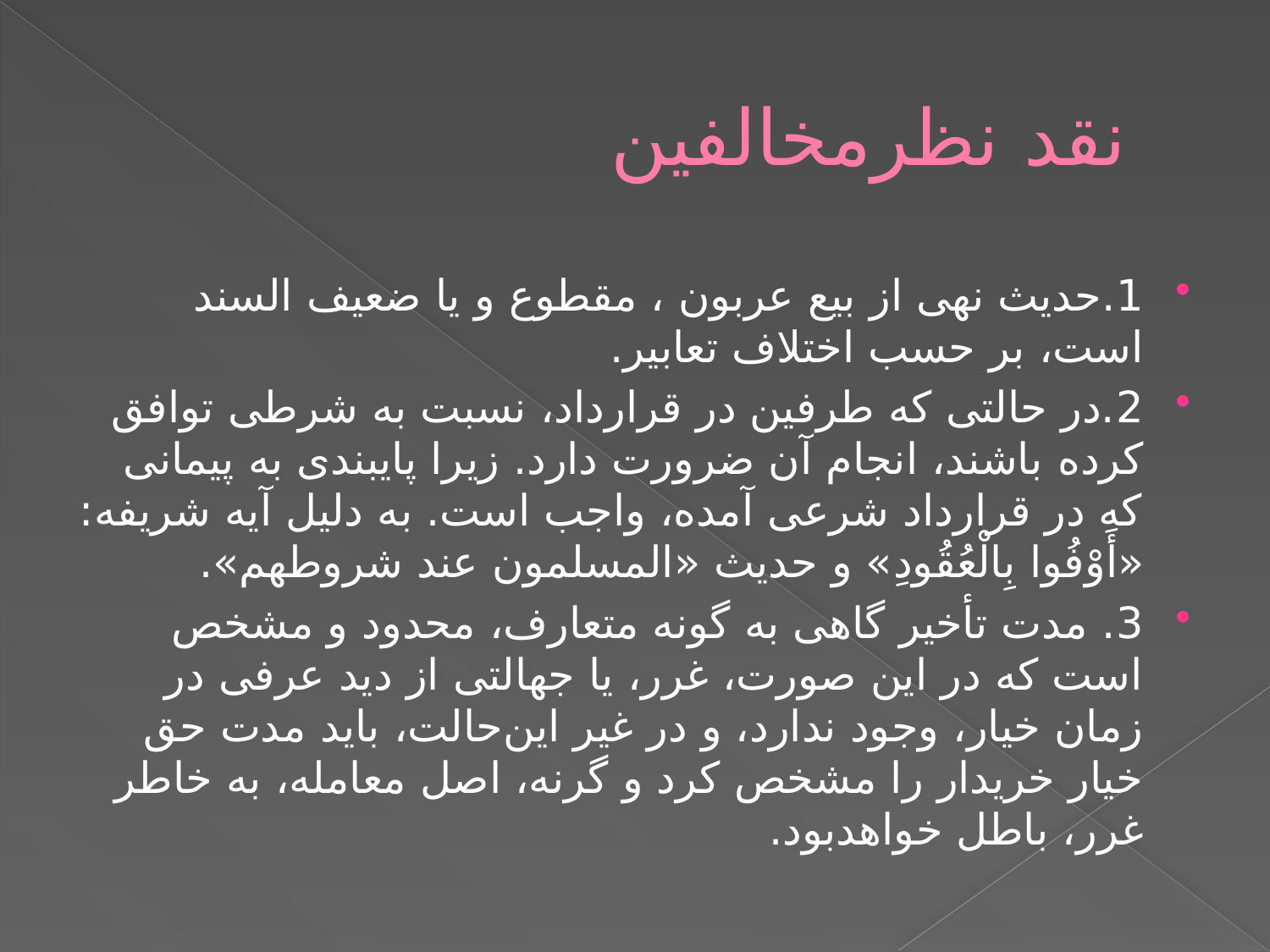

# نقد نظرمخالفین
1.حديث نهی از بیع عربون ، مقطوع و يا ضعيف السند است، بر حسب اختلاف تعابير.
2.در حالتی که طرفین در قرارداد، نسبت به شرطی توافق كرده ‌باشند، انجام آن ضرورت دارد. زيرا پایبندى به پيمانى كه در قرارداد شرعى آمده، واجب است. به دليل آيه شريفه: «أَوْفُوا بِالْعُقُودِ» و حديث «المسلمون عند شروطهم».
3. مدت تأخير گاهى به گونه متعارف، محدود و مشخص است كه در اين صورت، غرر، يا جهالتى از ديد عرفى در زمان خيار، وجود ندارد، و در غير اين‌حالت، بايد مدت حق خيار خريدار را مشخص كرد و گرنه، اصل معامله، به خاطر غرر، باطل خواهدبود.